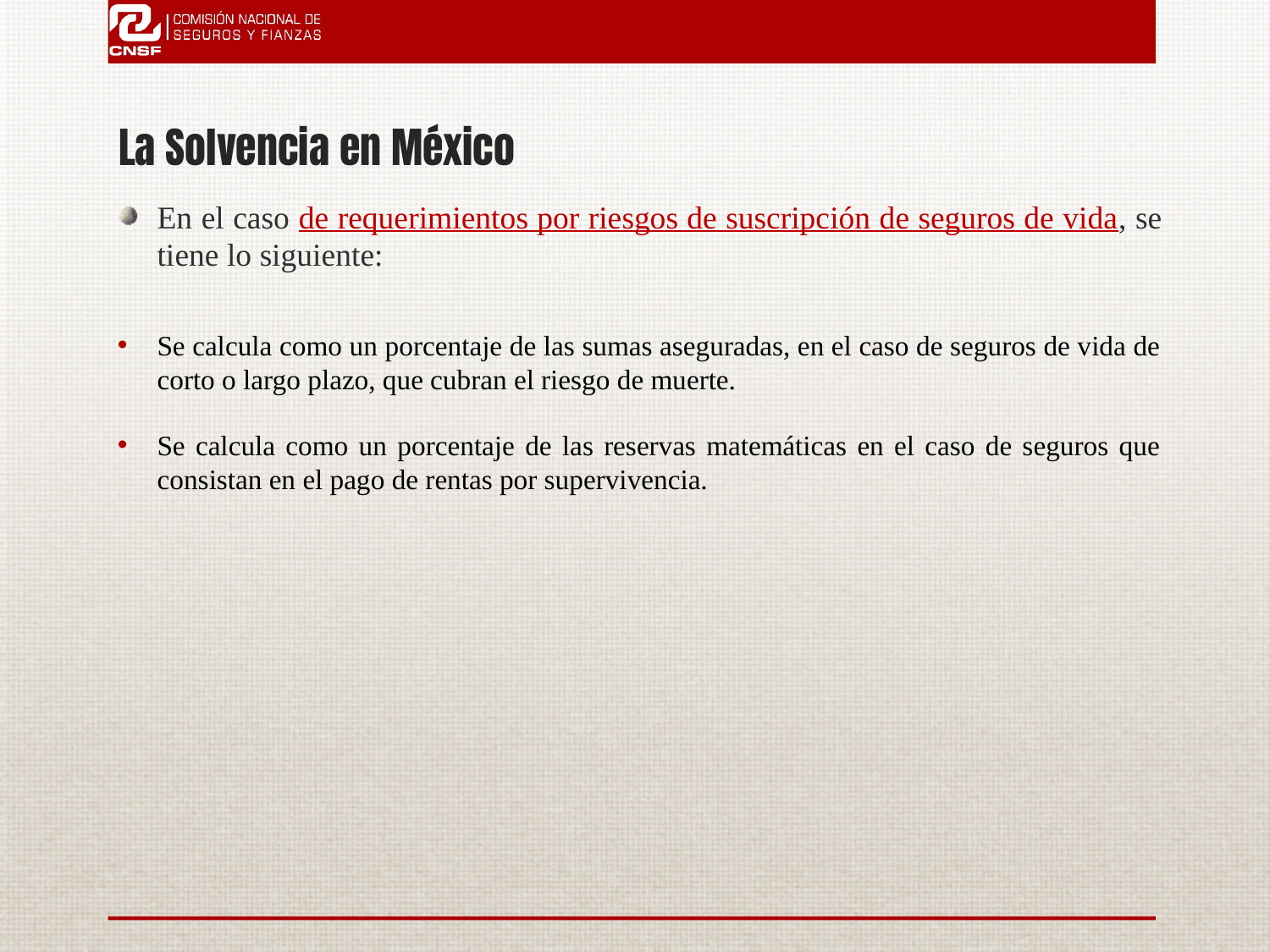

# La Solvencia en México
En el caso de requerimientos por riesgos de suscripción de seguros de vida, se tiene lo siguiente:

Se calcula como un porcentaje de las sumas aseguradas, en el caso de seguros de vida de corto o largo plazo, que cubran el riesgo de muerte.
Se calcula como un porcentaje de las reservas matemáticas en el caso de seguros que consistan en el pago de rentas por supervivencia.